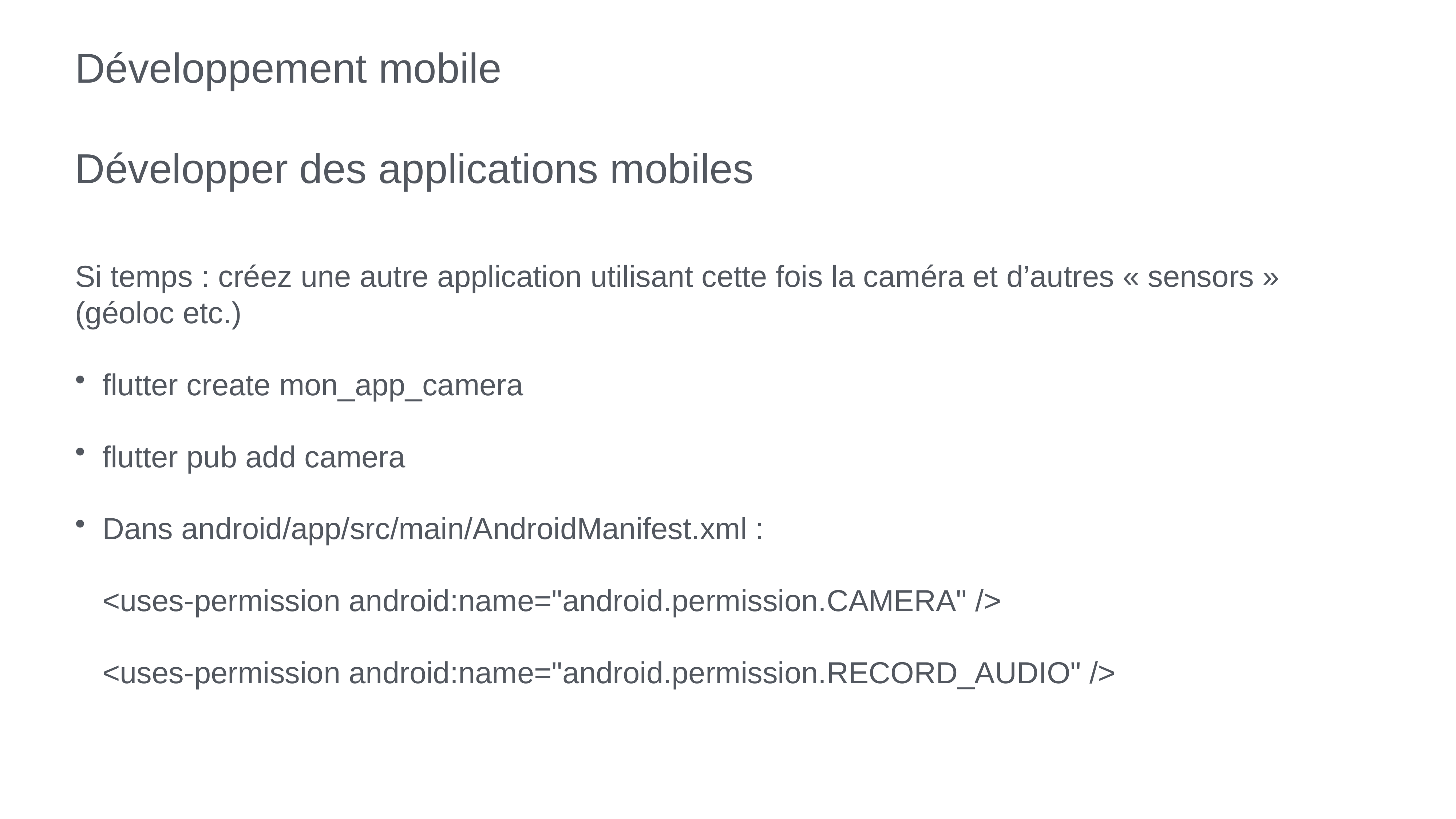

# Développement mobile
Développer des applications mobiles
Si temps : créez une autre application utilisant cette fois la caméra et d’autres « sensors » (géoloc etc.)
flutter create mon_app_camera
flutter pub add camera
Dans android/app/src/main/AndroidManifest.xml :
<uses-permission android:name="android.permission.CAMERA" />
<uses-permission android:name="android.permission.RECORD_AUDIO" />